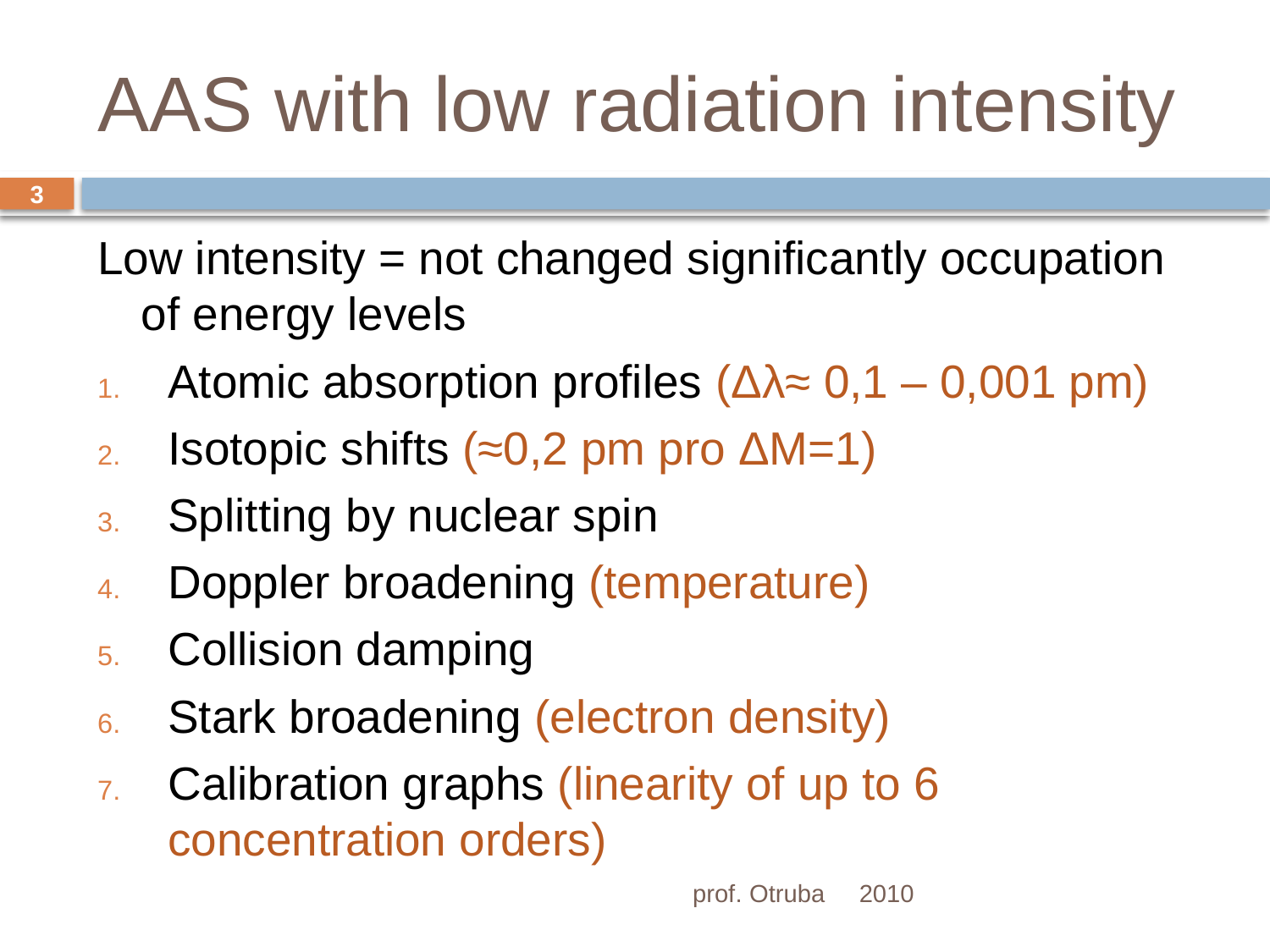

# AAS with low radiation intensity
3
Low intensity = not changed significantly occupation of energy levels
Atomic absorption profiles (Δλ≈ 0,1 – 0,001 pm)
Isotopic shifts (≈0,2 pm pro ΔM=1)
Splitting by nuclear spin
Doppler broadening (temperature)
Collision damping
Stark broadening (electron density)
Calibration graphs (linearity of up to 6 concentration orders)
prof. Otruba
2010